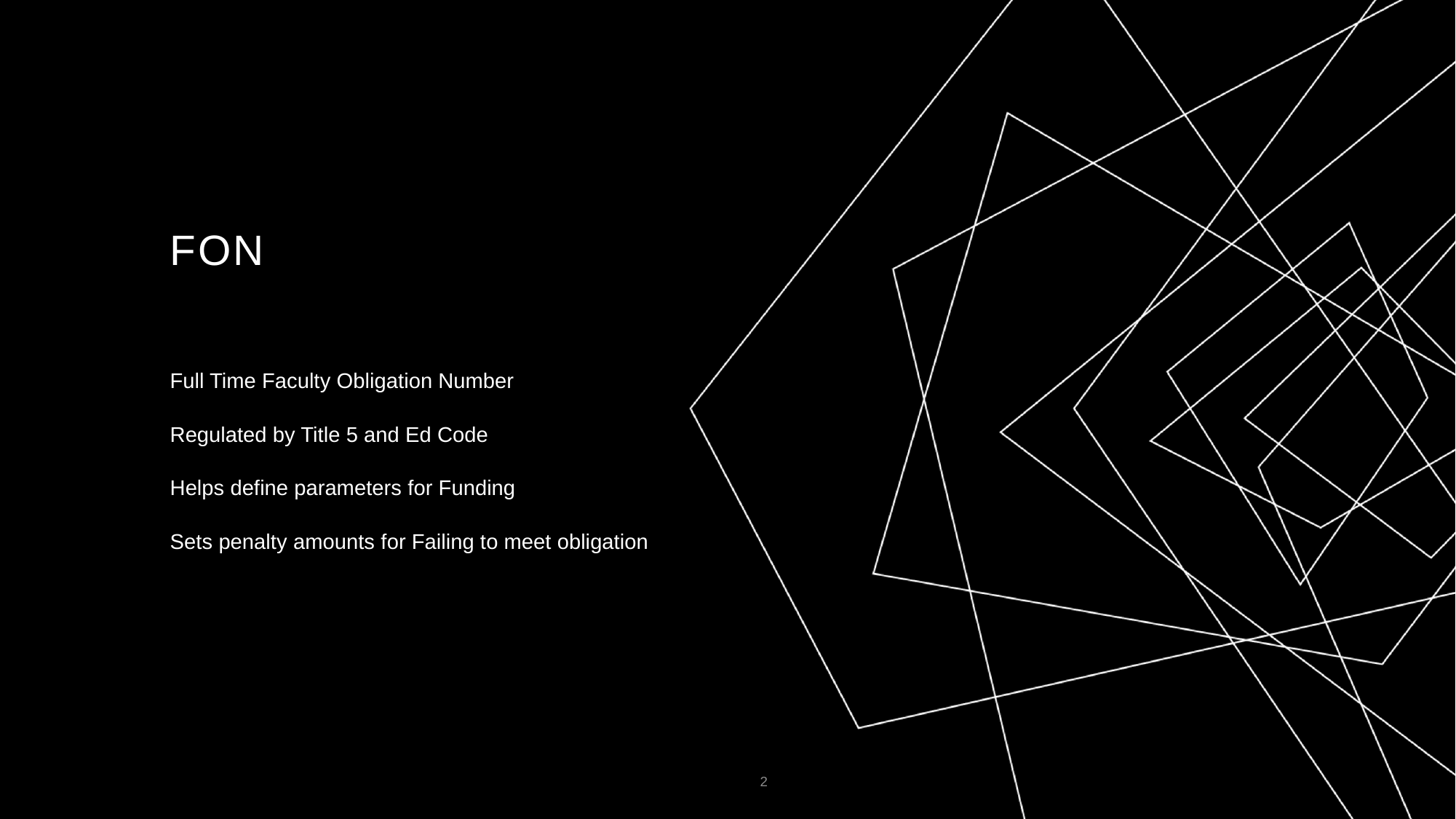

# FON
Full Time Faculty Obligation Number
Regulated by Title 5 and Ed Code
Helps define parameters for Funding
Sets penalty amounts for Failing to meet obligation

2